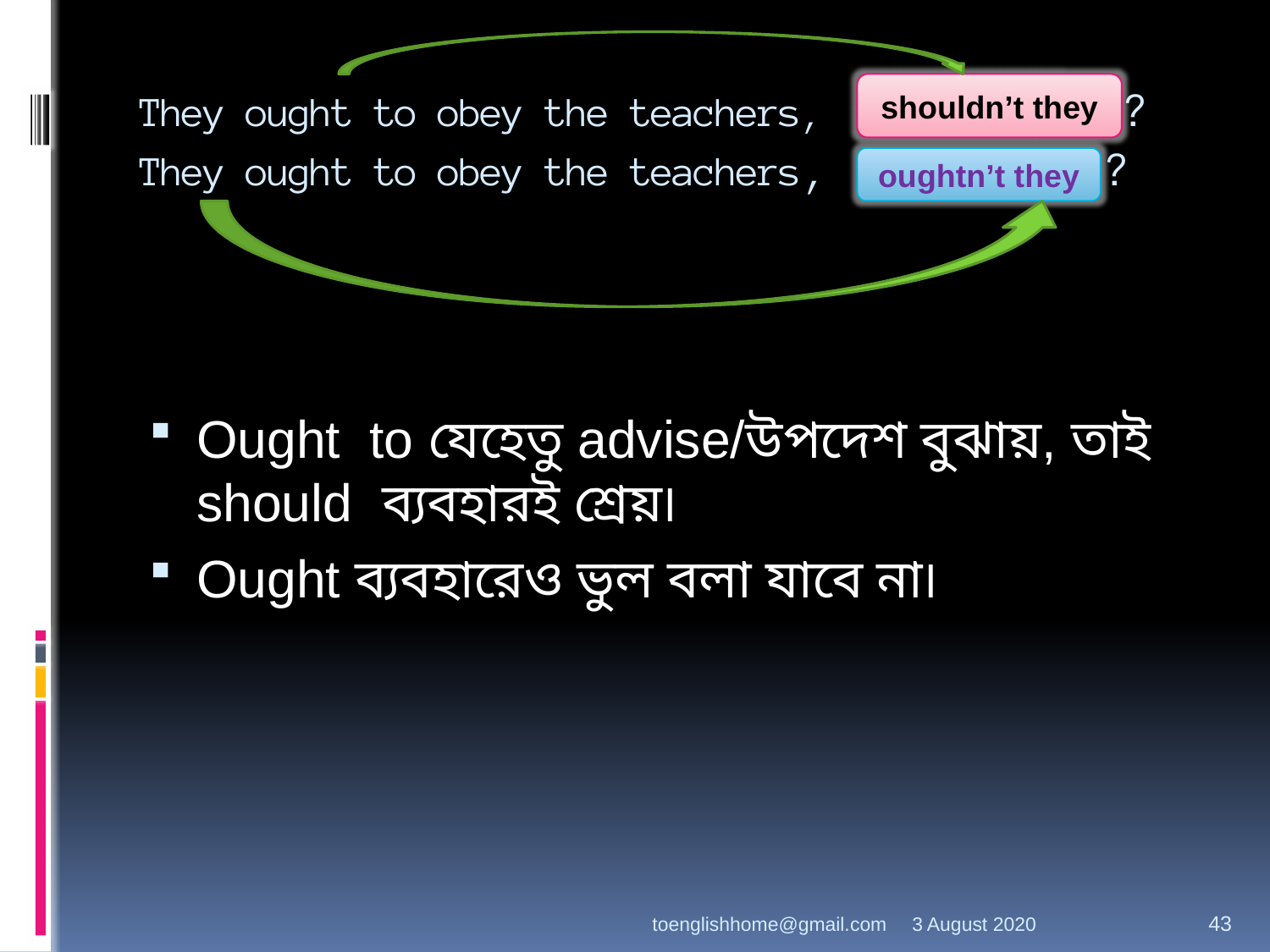

# They ought to obey the teachers,              ? They ought to obey the teachers,           ?
shouldn’t they
oughtn’t they

Ought  to যেহেতু advise/উপদেশ বুঝায়, তাই should  ব্যবহারই শ্রেয়৷
Ought ব্যবহারেও ভুল বলা যাবে না৷
toenglishhome@gmail.com
3 August 2020
43